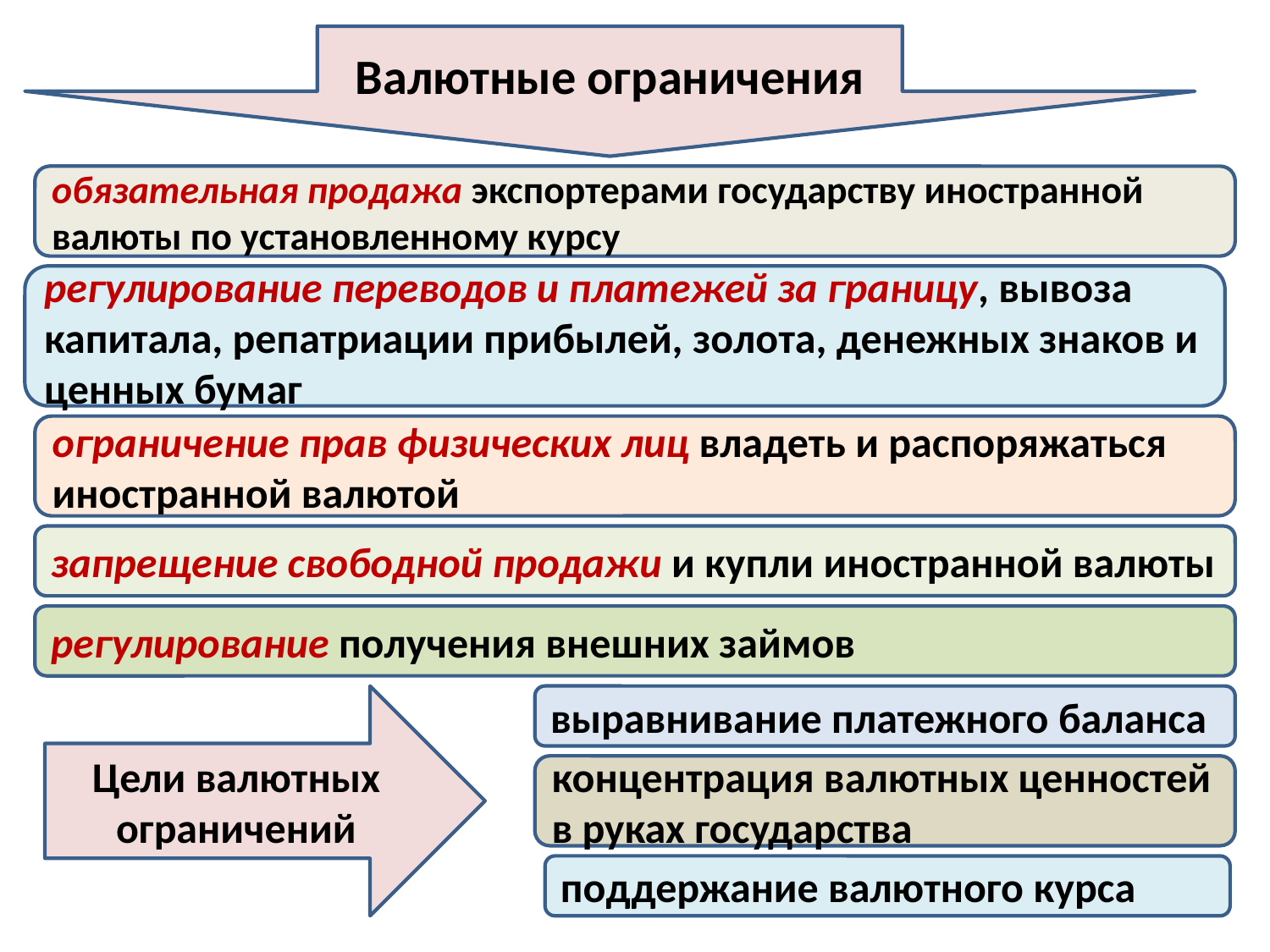

Валютные ограничения
#
обязательная продажа экспортерами государству иностранной валюты по установленному курсу

регулирование переводов и платежей за границу, вывоза капитала, репатриации прибылей, золота, денежных знаков и ценных бумаг
ограничение прав физических лиц владеть и распоряжаться иностранной валютой
запрещение свободной продажи и купли иностранной валюты
регулирование получения внешних займов
Цели валютных
ограничений
выравнивание платежного баланса
концентрация валютных ценностей в руках государства
поддержание валютного курса